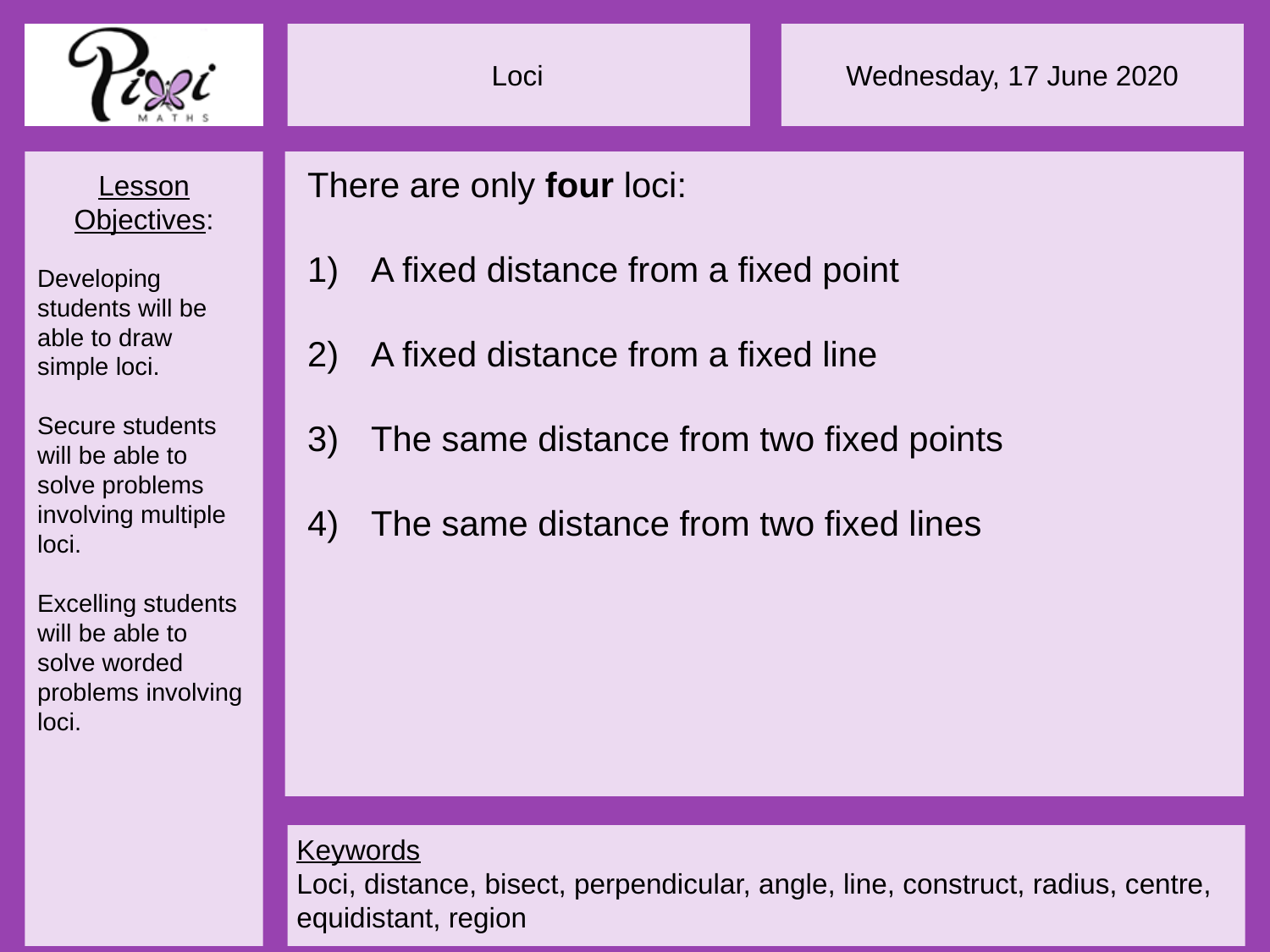

There are only four loci:

A fixed distance from a fixed point

A fixed distance from a fixed line

The same distance from two fixed points

The same distance from two fixed lines